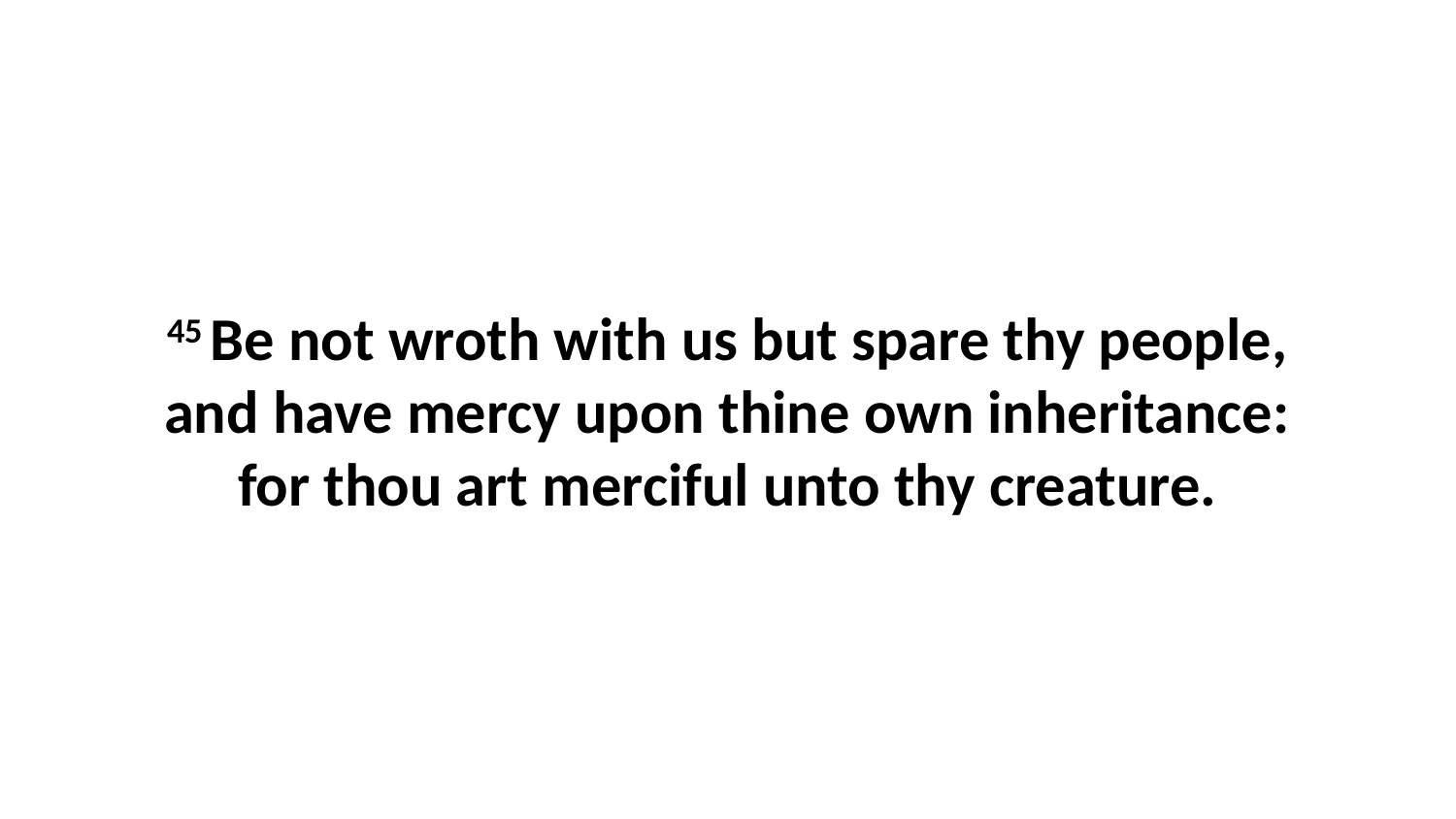

45 Be not wroth with us but spare thy people, and have mercy upon thine own inheritance: for thou art merciful unto thy creature.